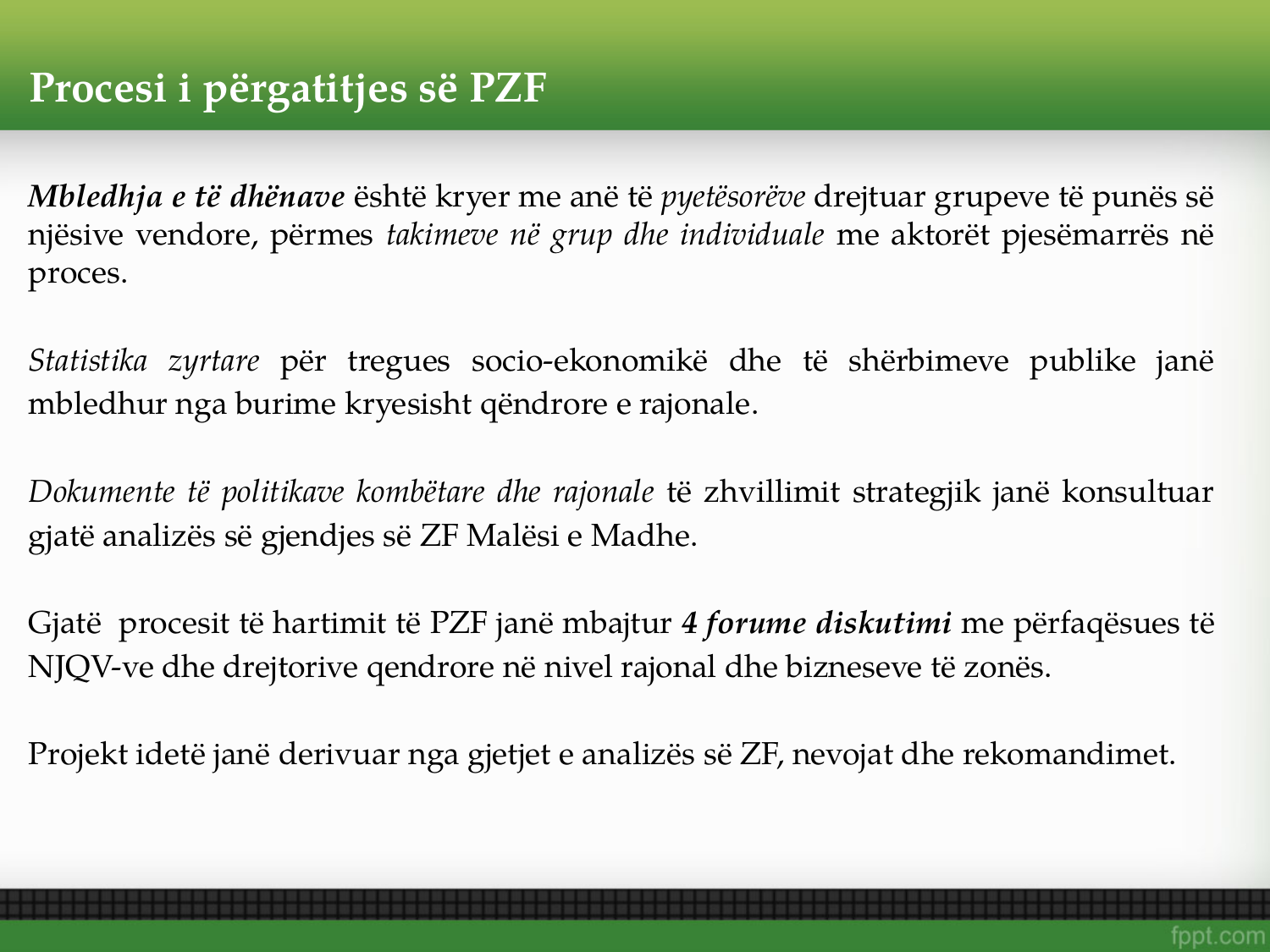

# Procesi i përgatitjes së PZF
Mbledhja e të dhënave është kryer me anë të pyetësorëve drejtuar grupeve të punës së njësive vendore, përmes takimeve në grup dhe individuale me aktorët pjesëmarrës në proces.

Statistika zyrtare për tregues socio-ekonomikë dhe të shërbimeve publike janë mbledhur nga burime kryesisht qëndrore e rajonale.

Dokumente të politikave kombëtare dhe rajonale të zhvillimit strategjik janë konsultuar gjatë analizës së gjendjes së ZF Malësi e Madhe.

Gjatë  procesit të hartimit të PZF janë mbajtur 4 forume diskutimi me përfaqësues të NJQV-ve dhe drejtorive qendrore në nivel rajonal dhe bizneseve të zonës.

Projekt idetë janë derivuar nga gjetjet e analizës së ZF, nevojat dhe rekomandimet.